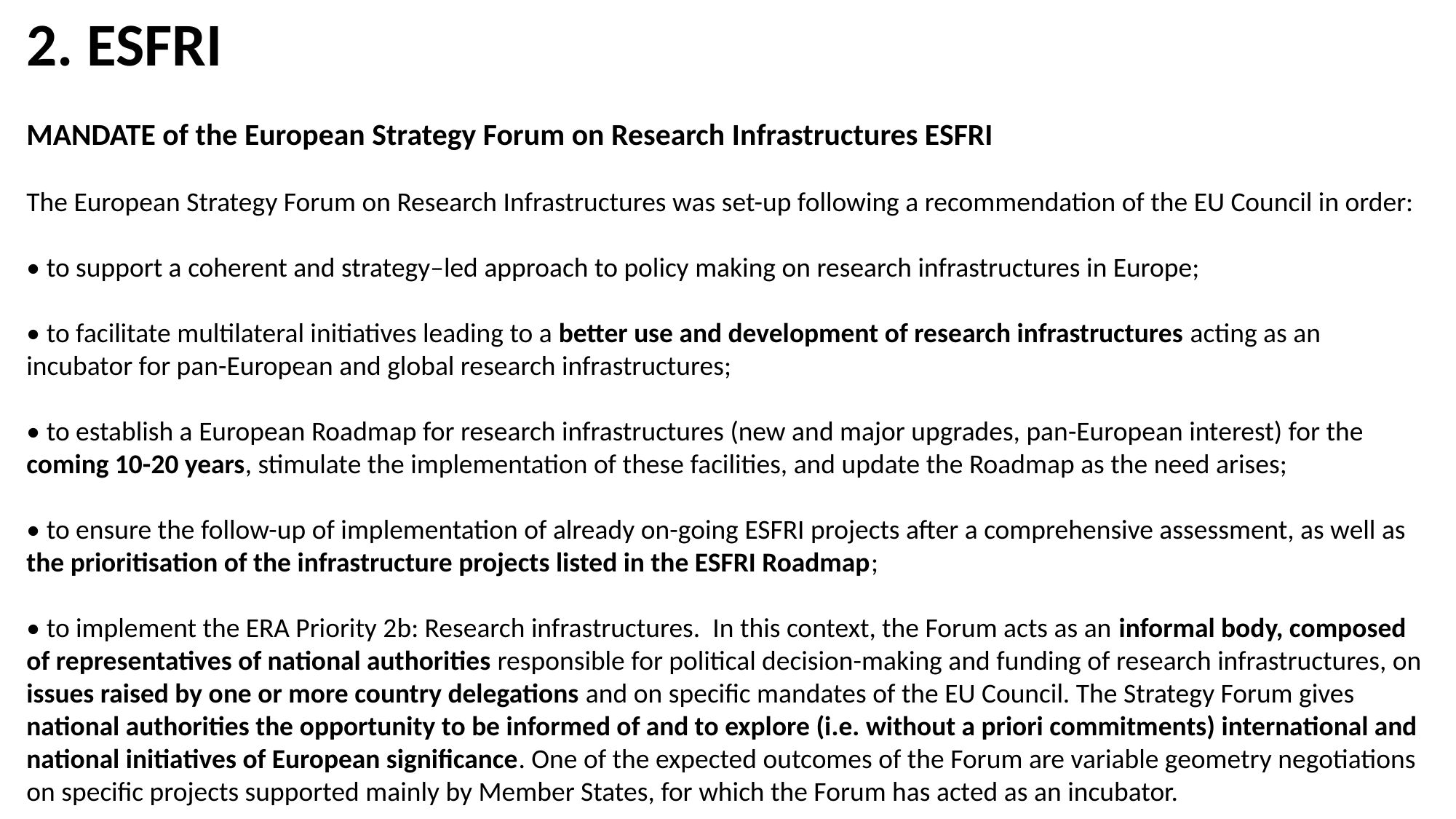

2. ESFRI

MANDATE of the European Strategy Forum on Research Infrastructures ESFRI

The European Strategy Forum on Research Infrastructures was set-up following a recommendation of the EU Council in order:

• to support a coherent and strategy–led approach to policy making on research infrastructures in Europe;

• to facilitate multilateral initiatives leading to a better use and development of research infrastructures acting as an incubator for pan-European and global research infrastructures;

• to establish a European Roadmap for research infrastructures (new and major upgrades, pan-European interest) for the coming 10-20 years, stimulate the implementation of these facilities, and update the Roadmap as the need arises;

• to ensure the follow-up of implementation of already on-going ESFRI projects after a comprehensive assessment, as well as the prioritisation of the infrastructure projects listed in the ESFRI Roadmap;

• to implement the ERA Priority 2b: Research infrastructures.  In this context, the Forum acts as an informal body, composed of representatives of national authorities responsible for political decision-making and funding of research infrastructures, on issues raised by one or more country delegations and on specific mandates of the EU Council. The Strategy Forum gives national authorities the opportunity to be informed of and to explore (i.e. without a priori commitments) international and national initiatives of European significance. One of the expected outcomes of the Forum are variable geometry negotiations on specific projects supported mainly by Member States, for which the Forum has acted as an incubator.